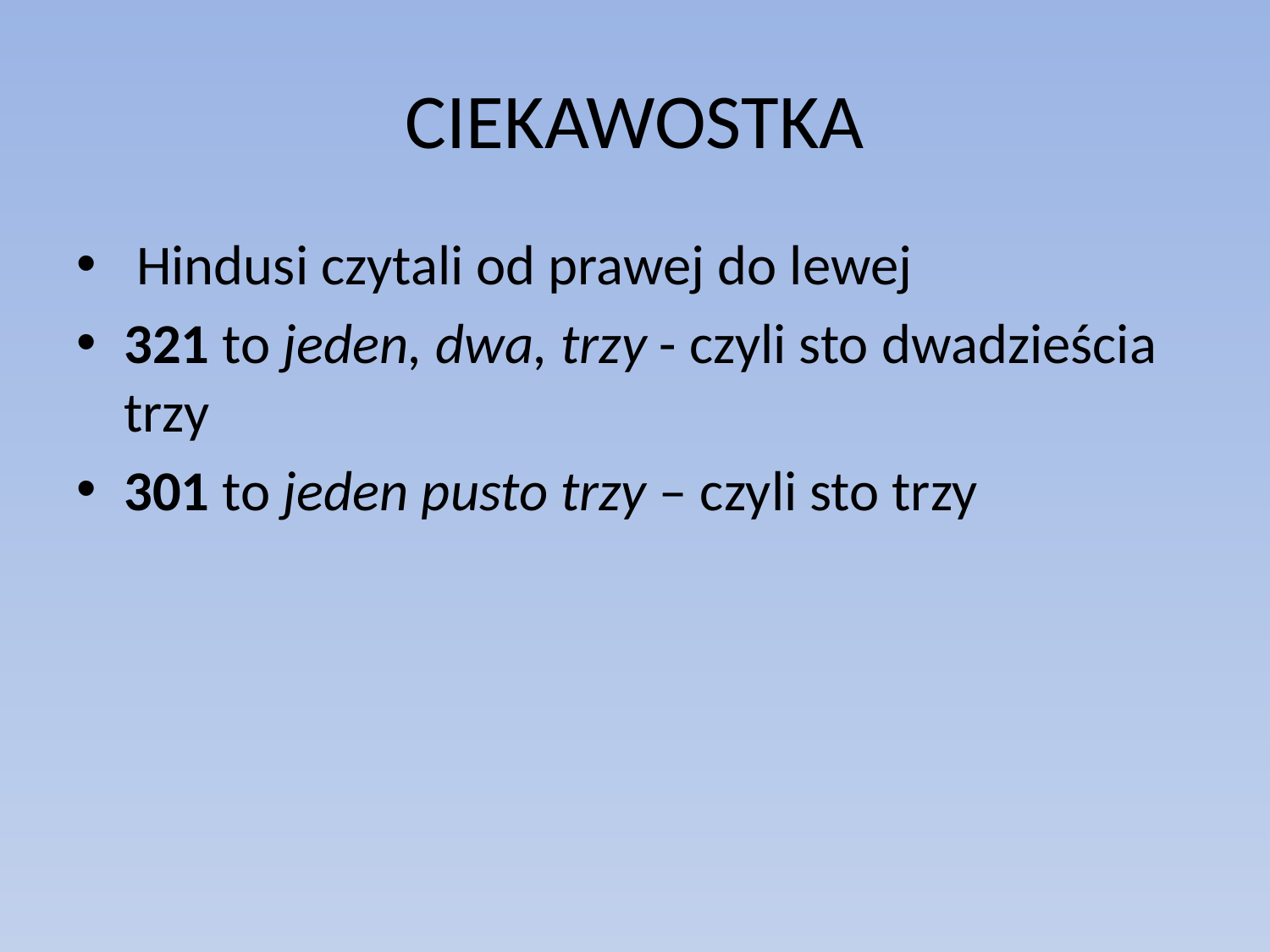

# CIEKAWOSTKA
 Hindusi czytali od prawej do lewej
321 to jeden, dwa, trzy - czyli sto dwadzieścia trzy
301 to jeden pusto trzy – czyli sto trzy